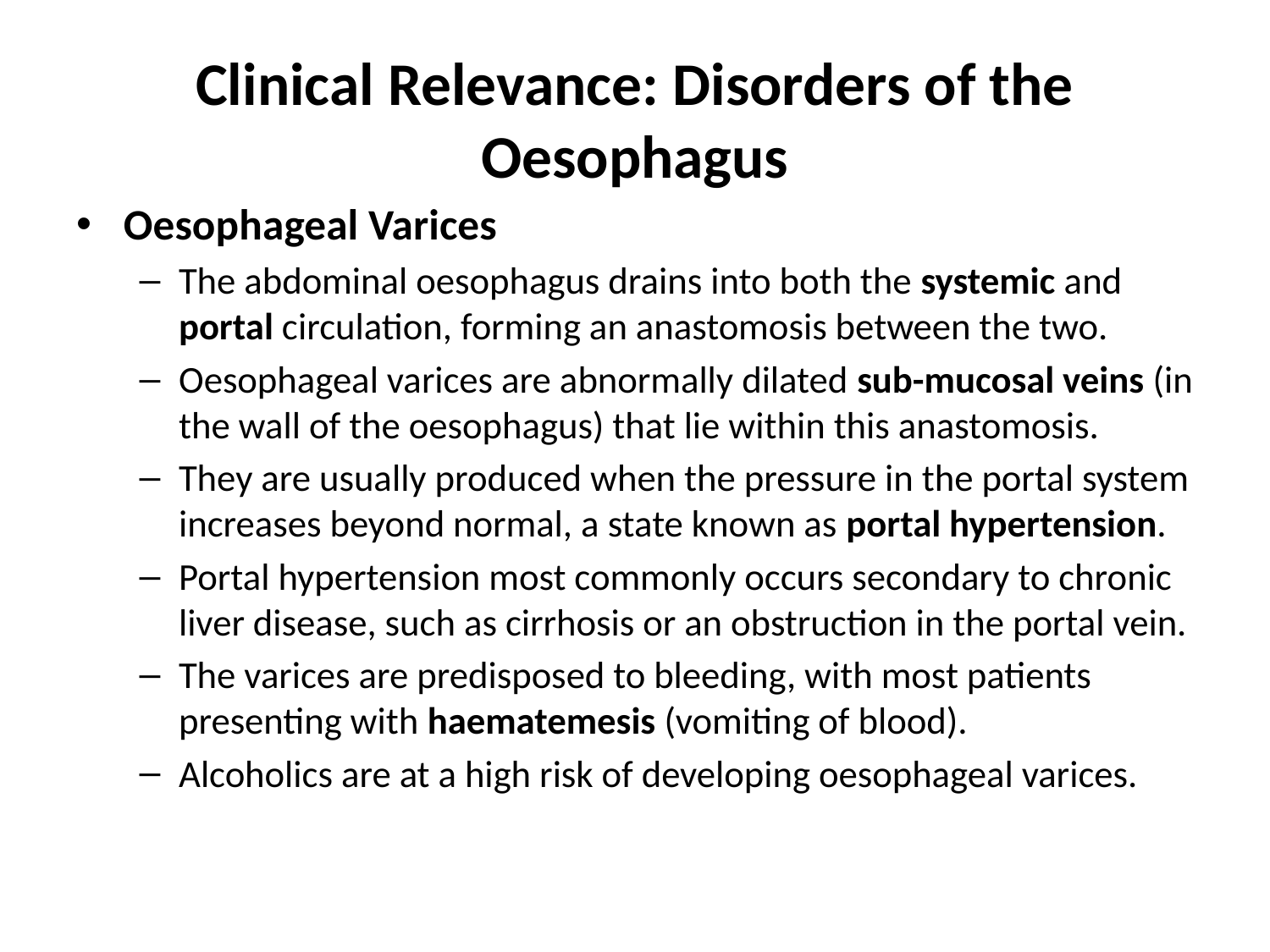

# Clinical Relevance: Disorders of the Oesophagus
Oesophageal Varices
The abdominal oesophagus drains into both the systemic and portal circulation, forming an anastomosis between the two.
Oesophageal varices are abnormally dilated sub-mucosal veins (in the wall of the oesophagus) that lie within this anastomosis.
They are usually produced when the pressure in the portal system increases beyond normal, a state known as portal hypertension.
Portal hypertension most commonly occurs secondary to chronic liver disease, such as cirrhosis or an obstruction in the portal vein.
The varices are predisposed to bleeding, with most patients presenting with haematemesis (vomiting of blood).
Alcoholics are at a high risk of developing oesophageal varices.